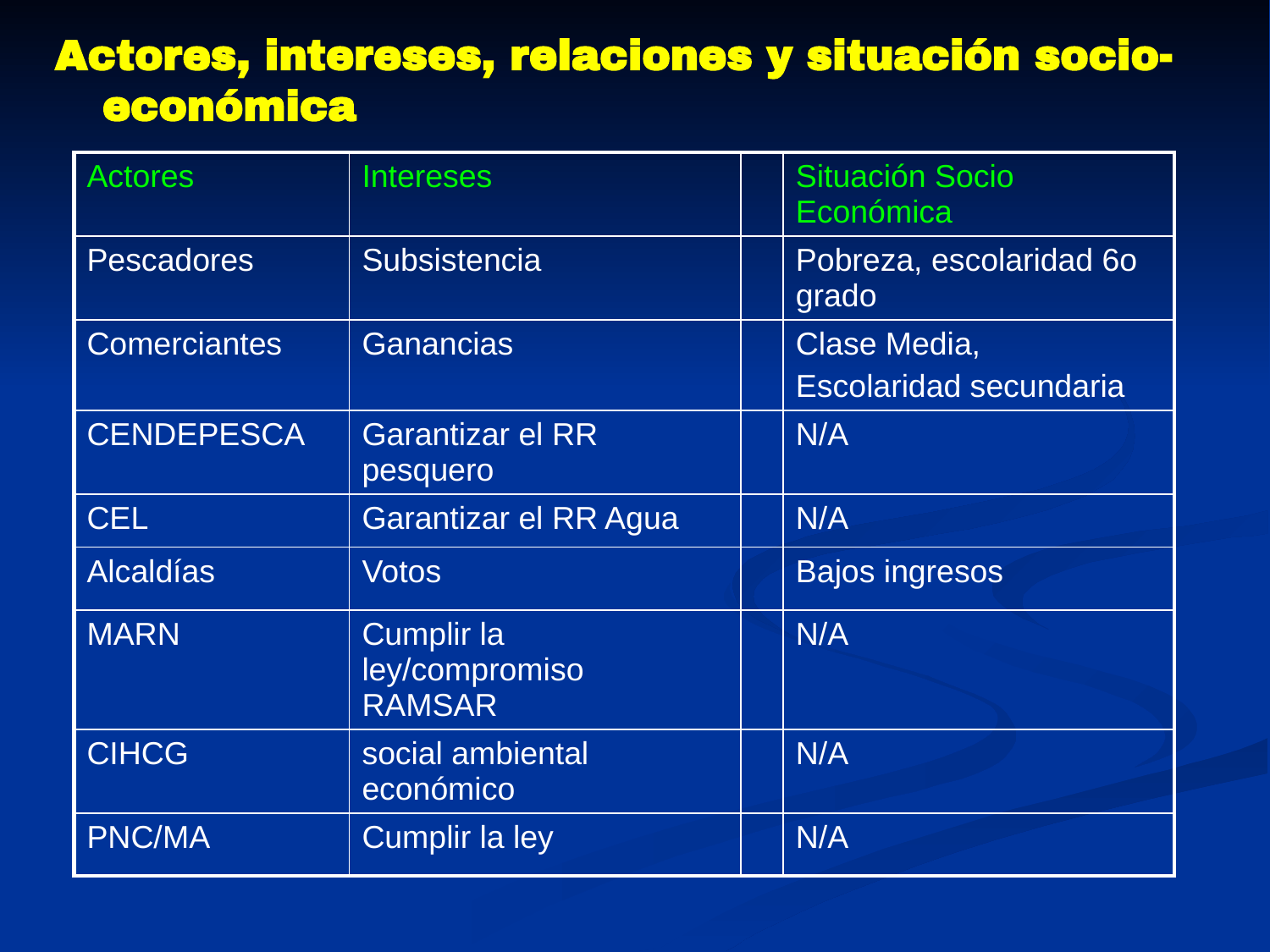

Actores, intereses, relaciones y situación socio-económica
| Actores | Intereses |  | Situación Socio Económica |
| --- | --- | --- | --- |
| Pescadores | Subsistencia |  | Pobreza, escolaridad 6o grado |
| Comerciantes | Ganancias |  | Clase Media, Escolaridad secundaria |
| CENDEPESCA | Garantizar el RR pesquero |  | N/A |
| CEL | Garantizar el RR Agua |  | N/A |
| Alcaldías | Votos |  | Bajos ingresos |
| MARN | Cumplir la ley/compromiso RAMSAR |  | N/A |
| CIHCG | social ambiental económico |  | N/A |
| PNC/MA | Cumplir la ley |  | N/A |